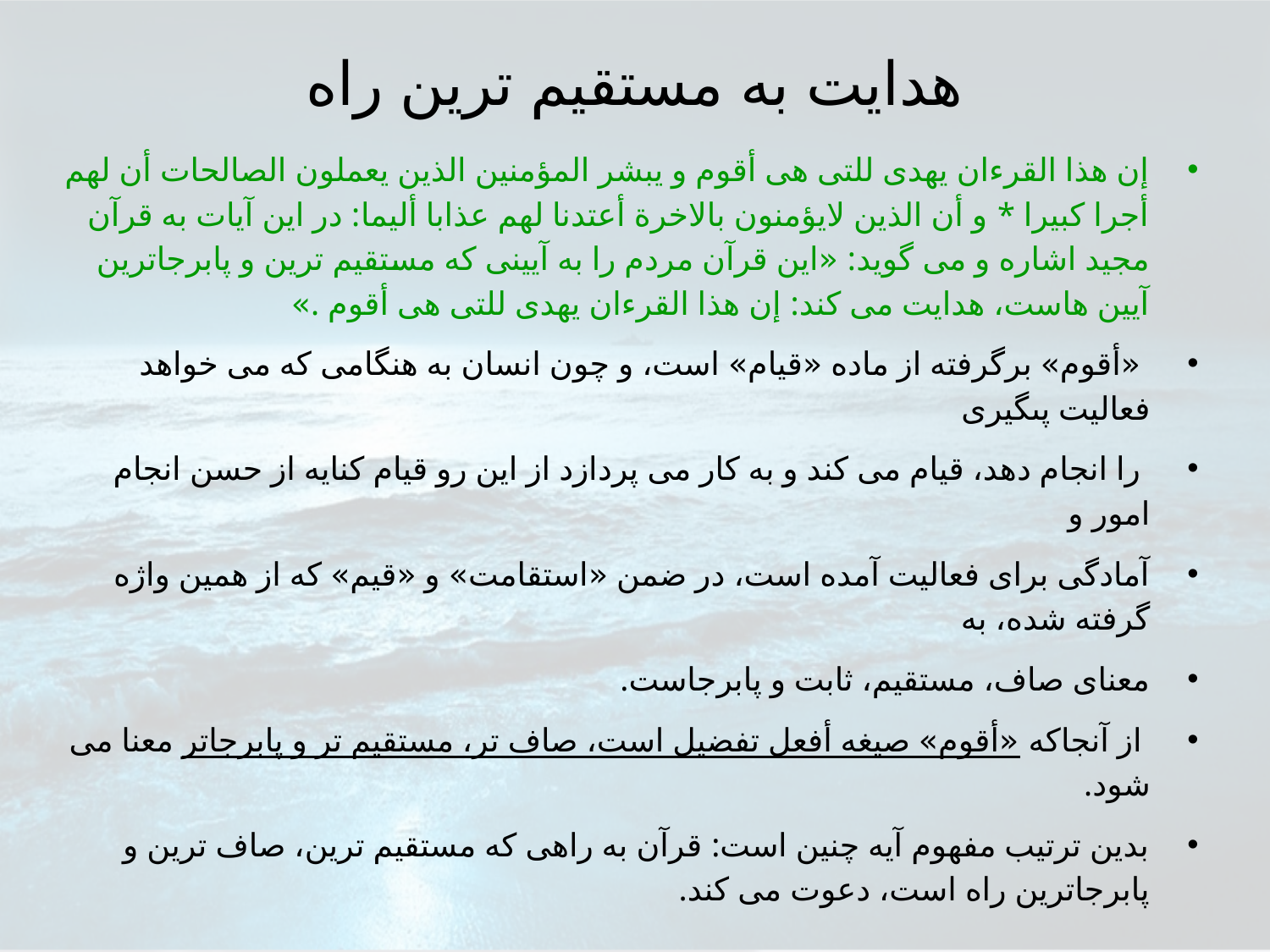

# هدايت به مستقيم ترين راه
إن هذا القرءان يهدى للتى هى أقوم و يبشر المؤمنين الذين يعملون الصالحات أن لهم أجرا كبيرا * و أن الذين لايؤمنون بالاخرة أعتدنا لهم عذابا أليما: در اين آيات به قرآن مجيد اشاره و مى گويد: «اين قرآن مردم را به آيينى كه مستقيم ترين و پابرجاترين آيين هاست، هدايت مى كند: إن هذا القرءان يهدى للتى هى أقوم .»
 «أقوم» برگرفته از ماده «قيام» است، و چون انسان به هنگامى كه مى خواهد فعاليت پىگيرى
 را انجام دهد، قيام مى كند و به كار مى پردازد از اين رو قيام كنايه از حسن انجام امور و
آمادگى براى فعاليت آمده است، در ضمن «استقامت» و «قيم» كه از همين واژه گرفته شده، به
معناى صاف، مستقيم، ثابت و پابرجاست.
 از آنجاكه «أقوم» صيغه أفعل تفضيل است، صاف تر، مستقيم تر و پابرجاتر معنا مى شود.
بدين ترتيب مفهوم آيه چنين است: قرآن به راهى كه مستقيم ترين، صاف ترين و پابرجاترين راه است، دعوت مى كند.